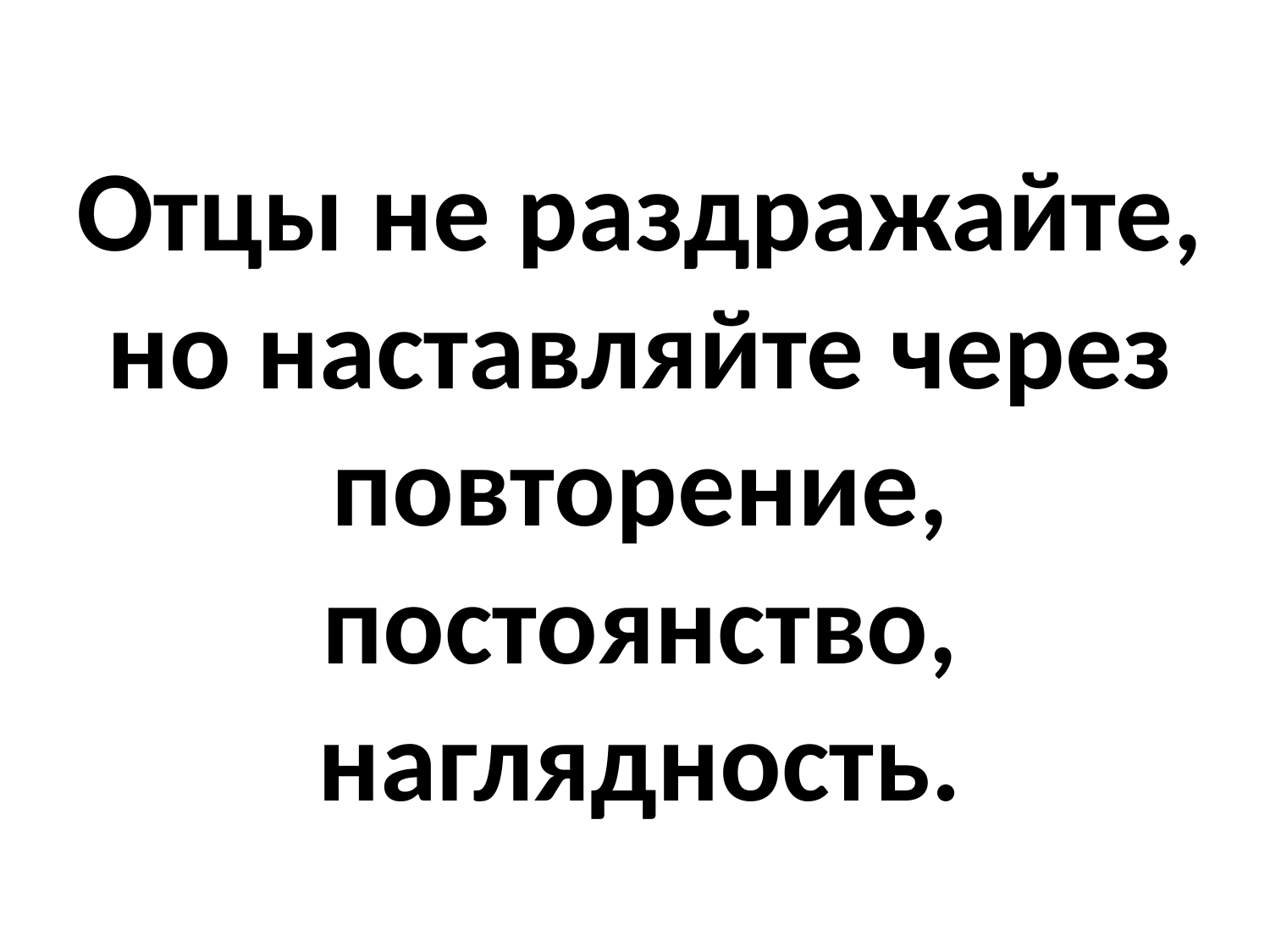

# Отцы не раздражайте, но наставляйте через повторение, постоянство, наглядность.